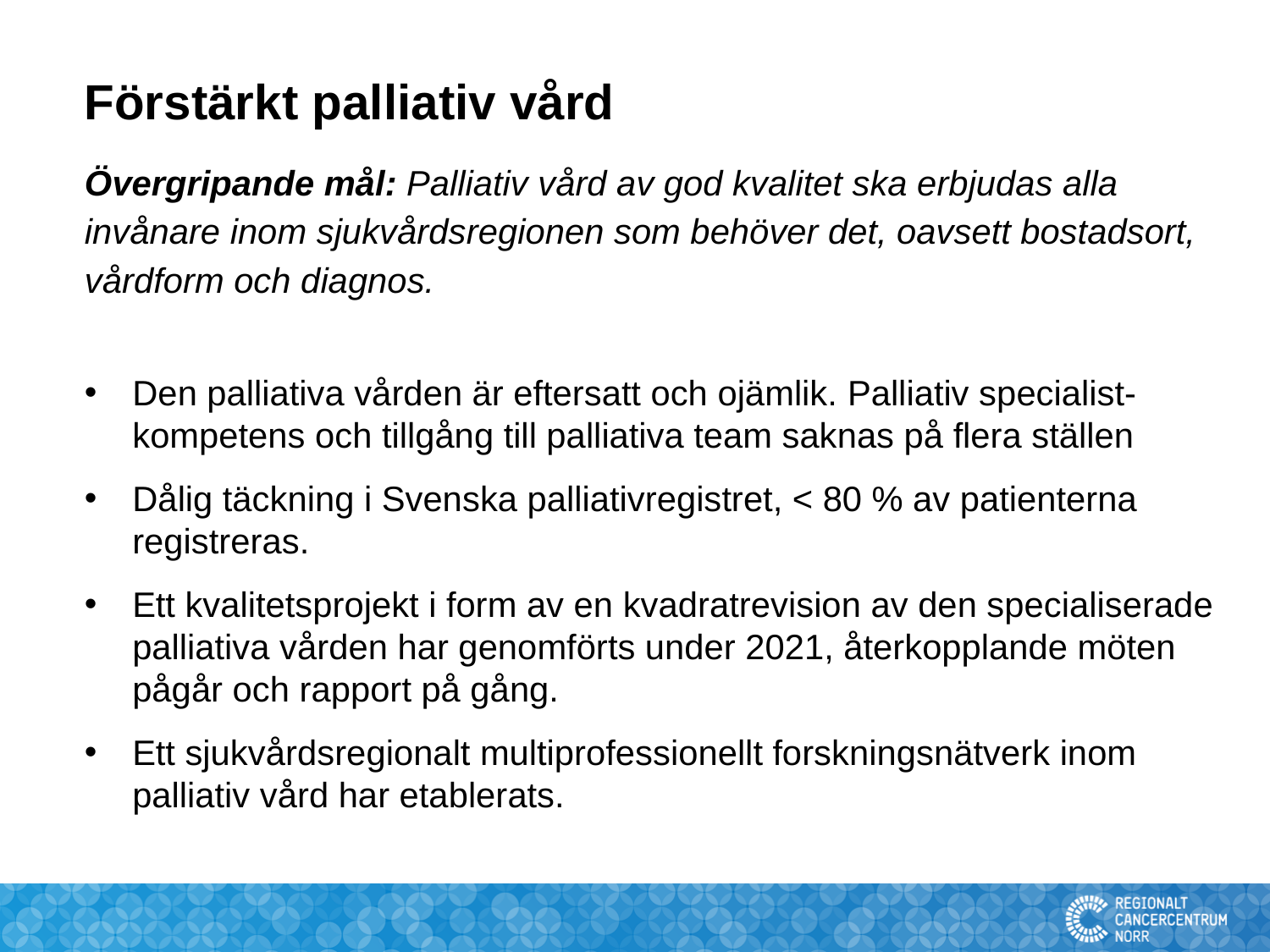

# Förstärkt palliativ vård
Övergripande mål: Palliativ vård av god kvalitet ska erbjudas alla invånare inom sjukvårds­regionen som behöver det, oavsett bostadsort, vårdform och diagnos.

Den palliativa vården är eftersatt och ojämlik. Palliativ specialist-kompetens och tillgång till palliativa team saknas på flera ställen
Dålig täckning i Svenska palliativregistret, < 80 % av patienterna registreras.
Ett kvalitetsprojekt i form av en kvadratrevision av den specialiserade palliativa vården har genomförts under 2021, återkopplande möten pågår och rapport på gång.
Ett sjukvårdsregionalt multiprofessionellt forskningsnätverk inom palliativ vård har etablerats.